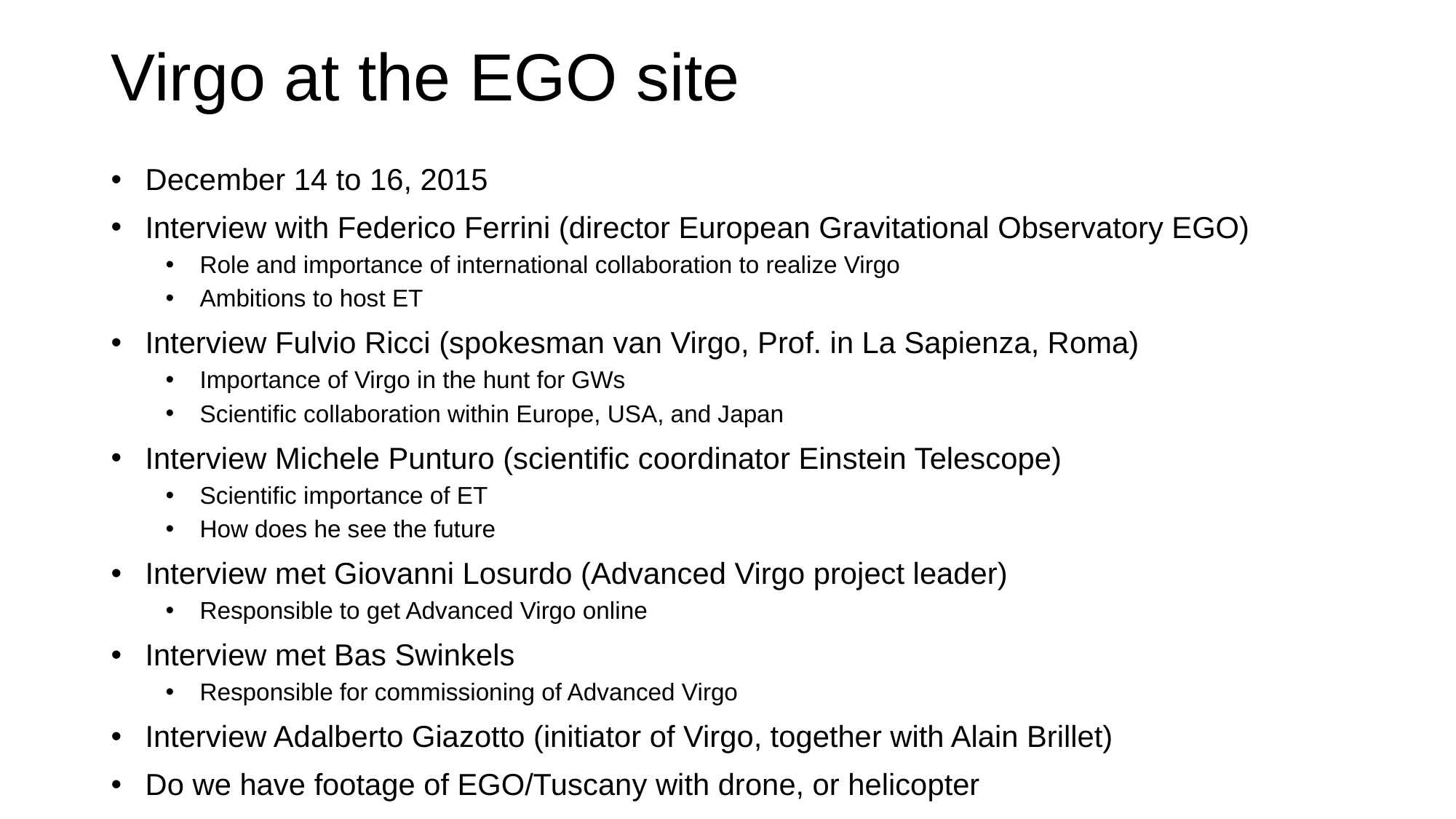

# Virgo at the EGO site
December 14 to 16, 2015
Interview with Federico Ferrini (director European Gravitational Observatory EGO)
Role and importance of international collaboration to realize Virgo
Ambitions to host ET
Interview Fulvio Ricci (spokesman van Virgo, Prof. in La Sapienza, Roma)
Importance of Virgo in the hunt for GWs
Scientific collaboration within Europe, USA, and Japan
Interview Michele Punturo (scientific coordinator Einstein Telescope)
Scientific importance of ET
How does he see the future
Interview met Giovanni Losurdo (Advanced Virgo project leader)
Responsible to get Advanced Virgo online
Interview met Bas Swinkels
Responsible for commissioning of Advanced Virgo
Interview Adalberto Giazotto (initiator of Virgo, together with Alain Brillet)
Do we have footage of EGO/Tuscany with drone, or helicopter